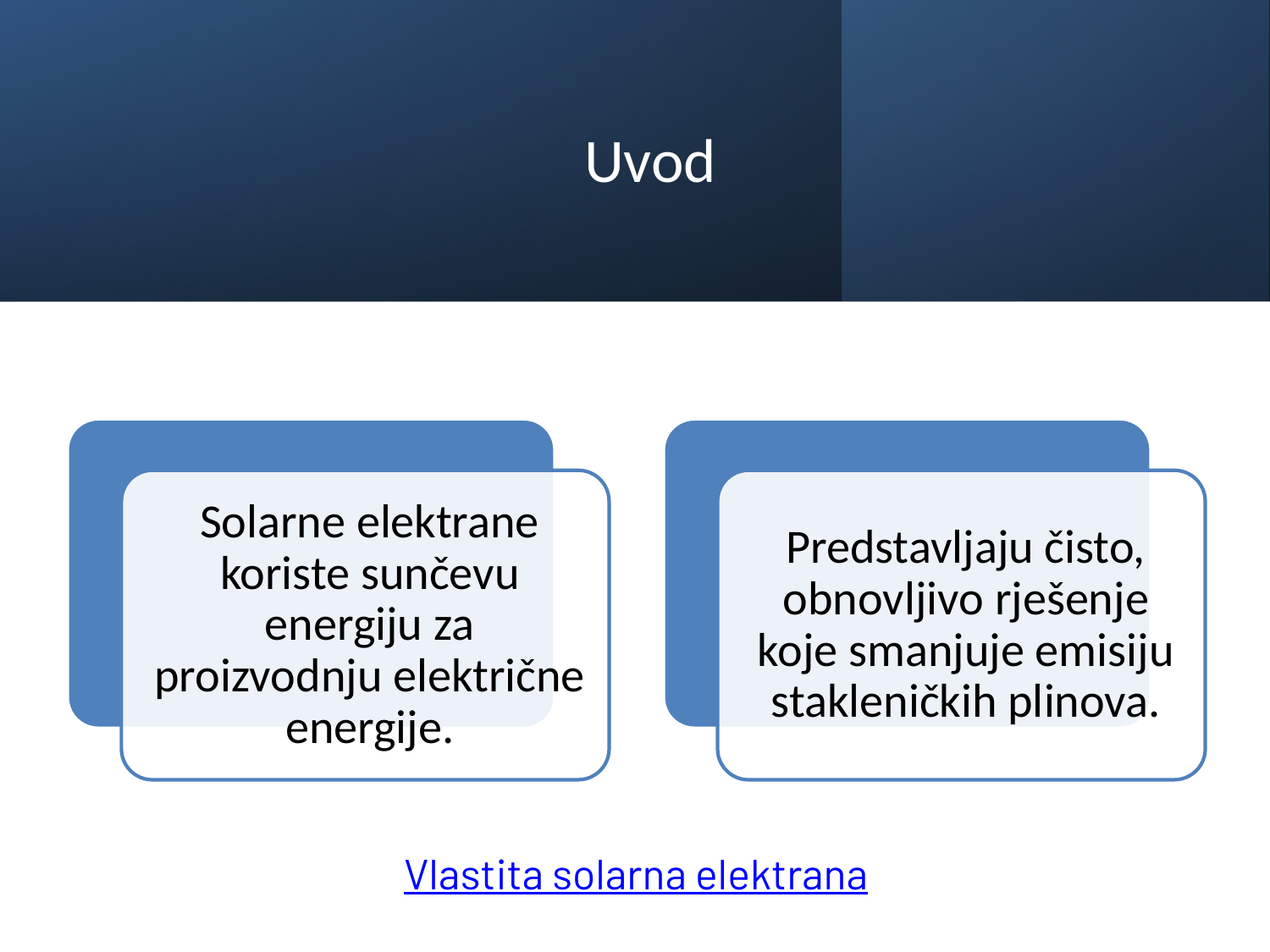

# Uvod
Solarne elektrane koriste sunčevu energiju za proizvodnju električne energije.
Predstavljaju čisto, obnovljivo rješenje koje smanjuje emisiju stakleničkih plinova.
Vlastita solarna elektrana